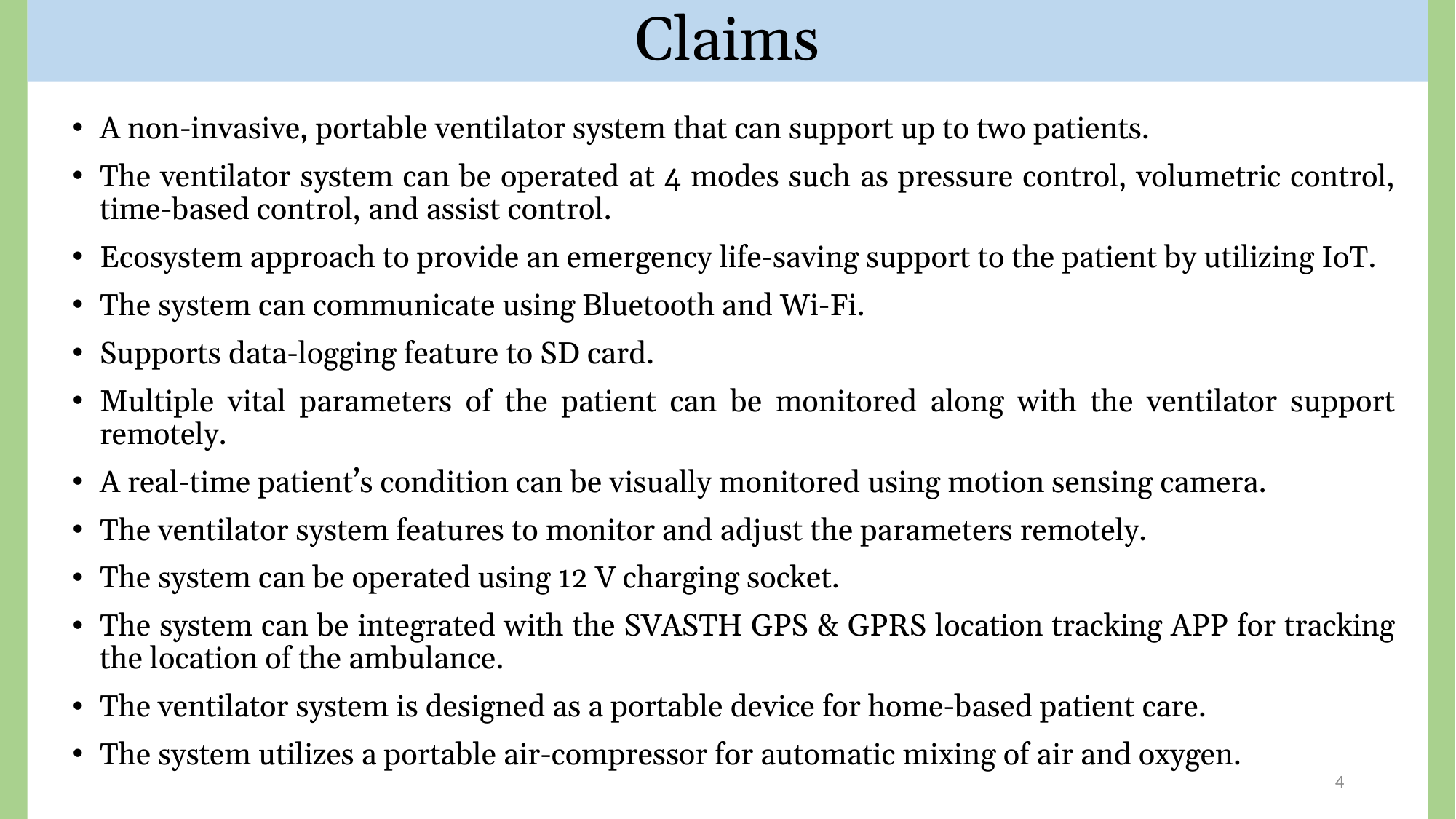

# Claims
A non-invasive, portable ventilator system that can support up to two patients.
The ventilator system can be operated at 4 modes such as pressure control, volumetric control, time-based control, and assist control.
Ecosystem approach to provide an emergency life-saving support to the patient by utilizing IoT.
The system can communicate using Bluetooth and Wi-Fi.
Supports data-logging feature to SD card.
Multiple vital parameters of the patient can be monitored along with the ventilator support remotely.
A real-time patient’s condition can be visually monitored using motion sensing camera.
The ventilator system features to monitor and adjust the parameters remotely.
The system can be operated using 12 V charging socket.
The system can be integrated with the SVASTH GPS & GPRS location tracking APP for tracking the location of the ambulance.
The ventilator system is designed as a portable device for home-based patient care.
The system utilizes a portable air-compressor for automatic mixing of air and oxygen.

4